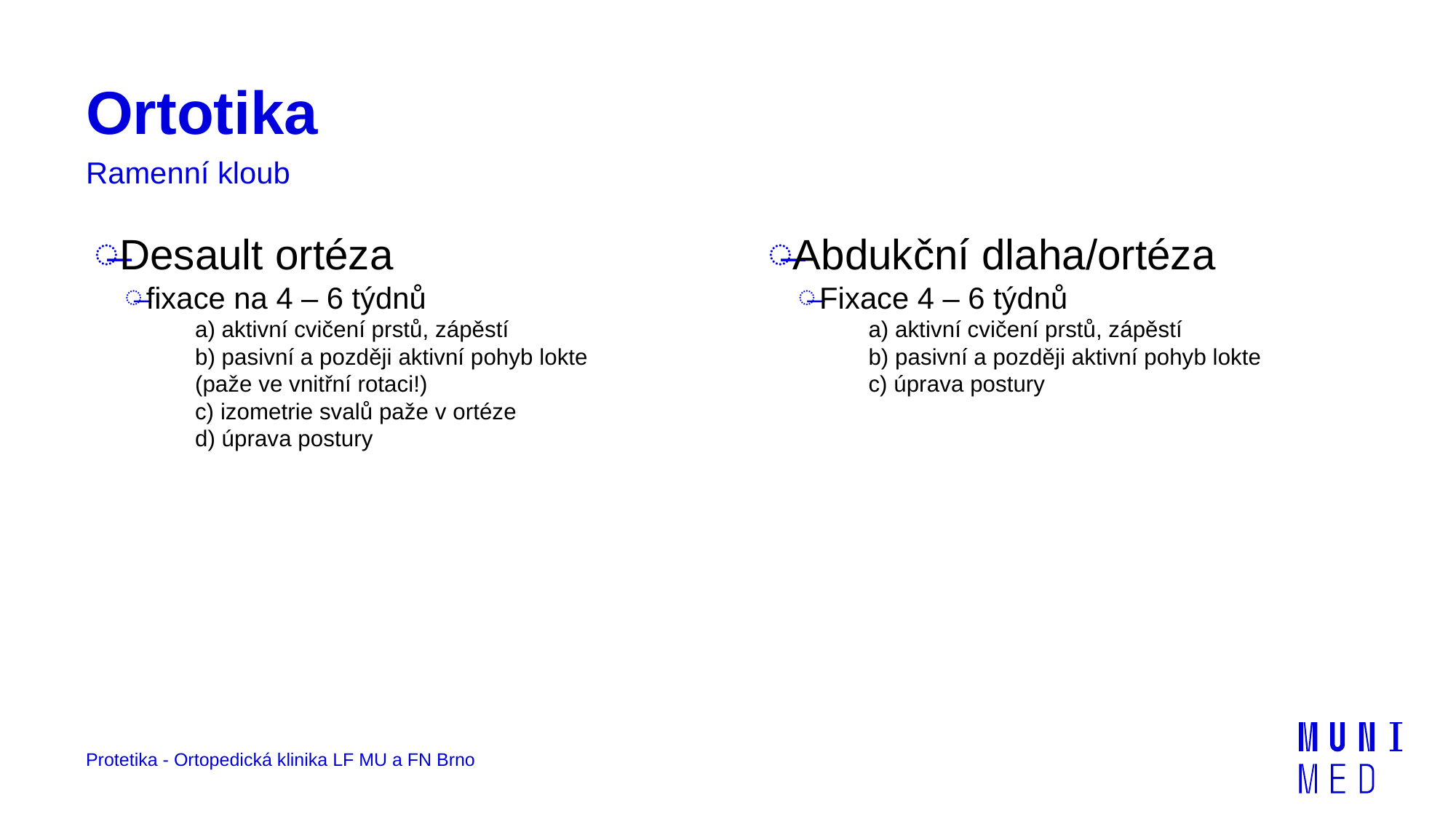

# Ortotika
Ramenní kloub
Desault ortéza
fixace na 4 – 6 týdnů
a) aktivní cvičení prstů, zápěstí
b) pasivní a později aktivní pohyb lokte
(paže ve vnitřní rotaci!)
c) izometrie svalů paže v ortéze
d) úprava postury
Abdukční dlaha/ortéza
Fixace 4 – 6 týdnů
a) aktivní cvičení prstů, zápěstí
b) pasivní a později aktivní pohyb lokte
c) úprava postury

Protetika - Ortopedická klinika LF MU a FN Brno